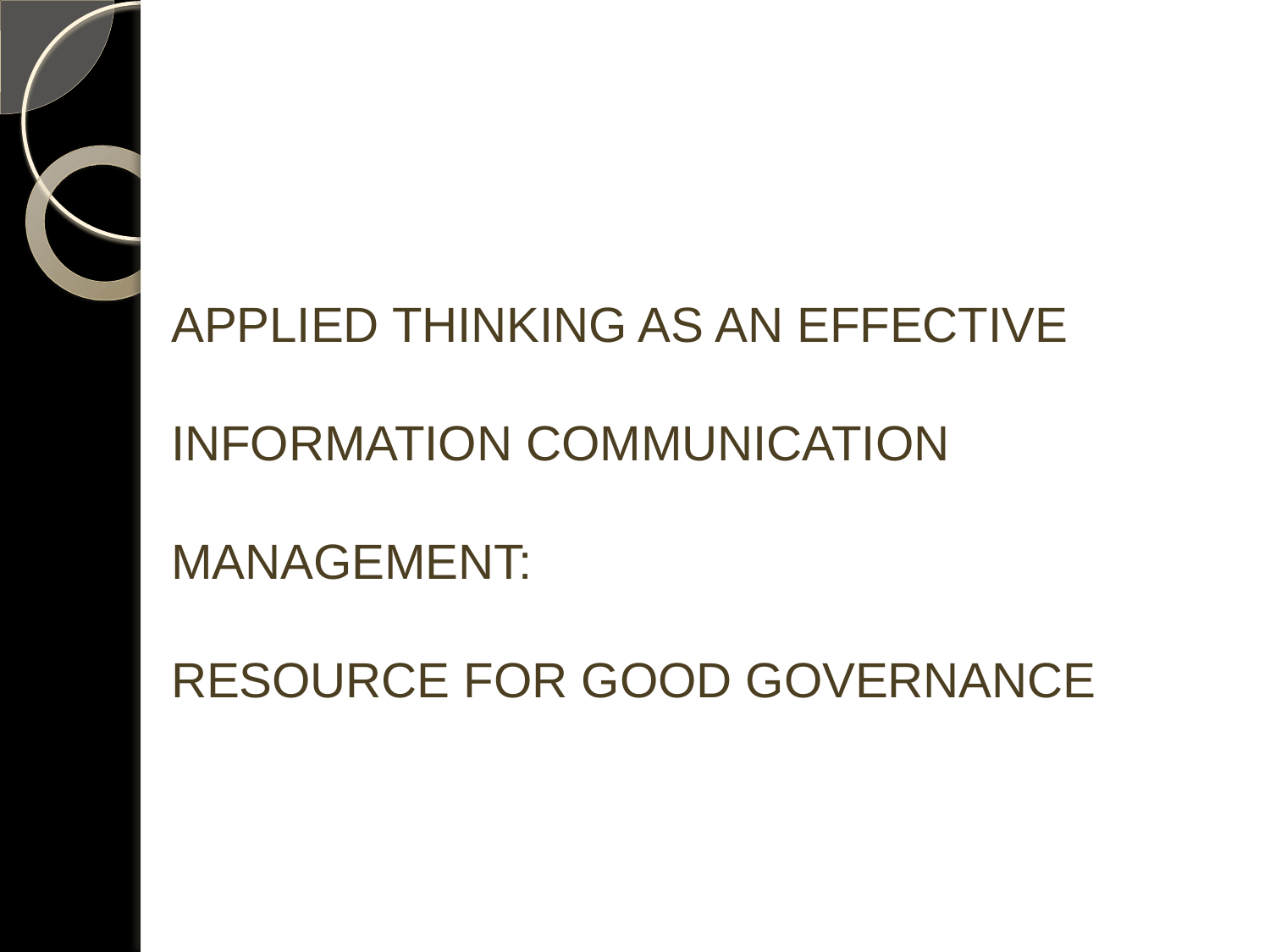

# APPLIED THINKING AS AN EFFECTIVE INFORMATION COMMUNICATION MANAGEMENT: RESOURCE FOR GOOD GOVERNANCE